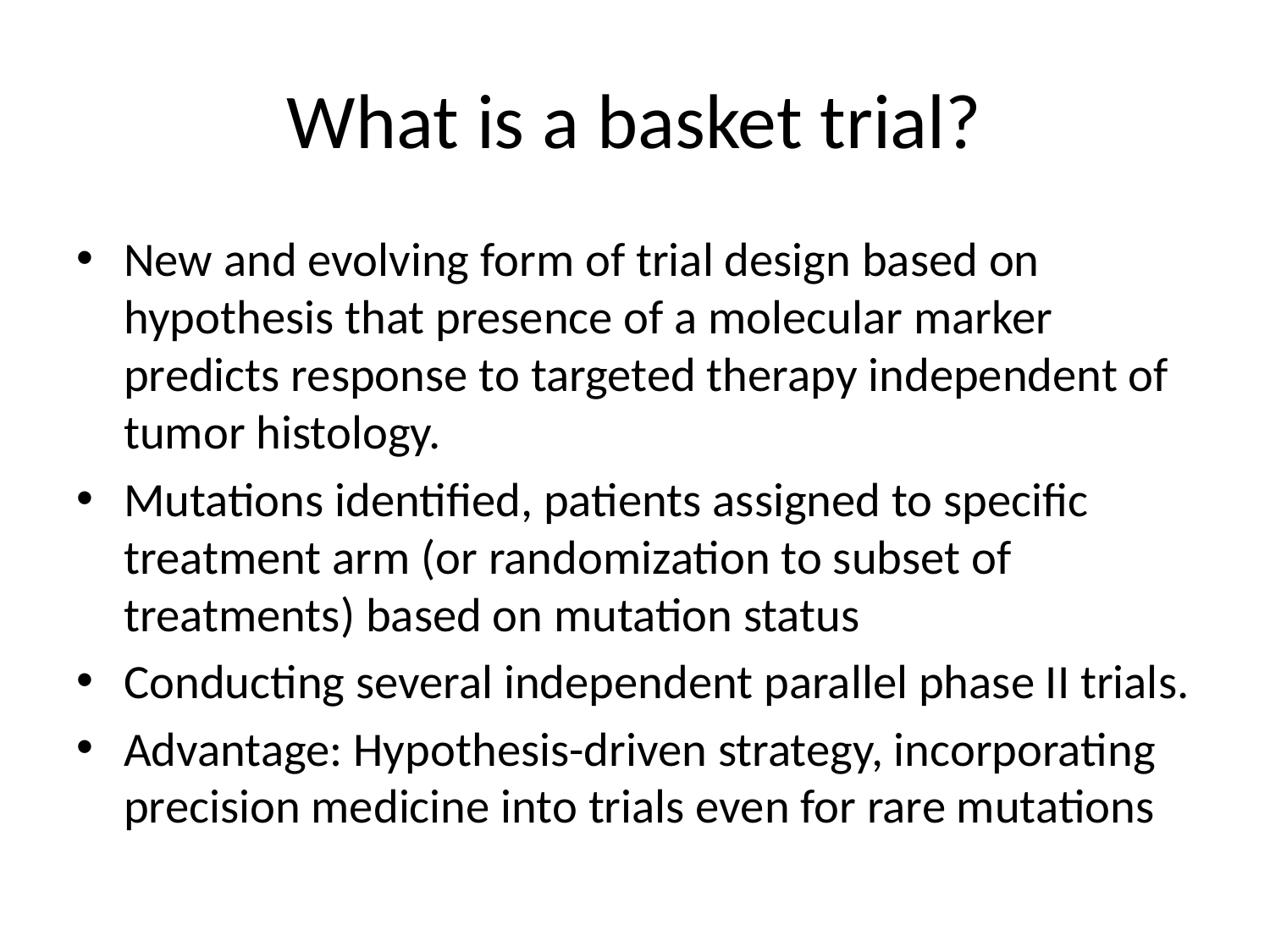

# What is a basket trial?
New and evolving form of trial design based on hypothesis that presence of a molecular marker predicts response to targeted therapy independent of tumor histology.
Mutations identified, patients assigned to specific treatment arm (or randomization to subset of treatments) based on mutation status
Conducting several independent parallel phase II trials.
Advantage: Hypothesis-driven strategy, incorporating precision medicine into trials even for rare mutations